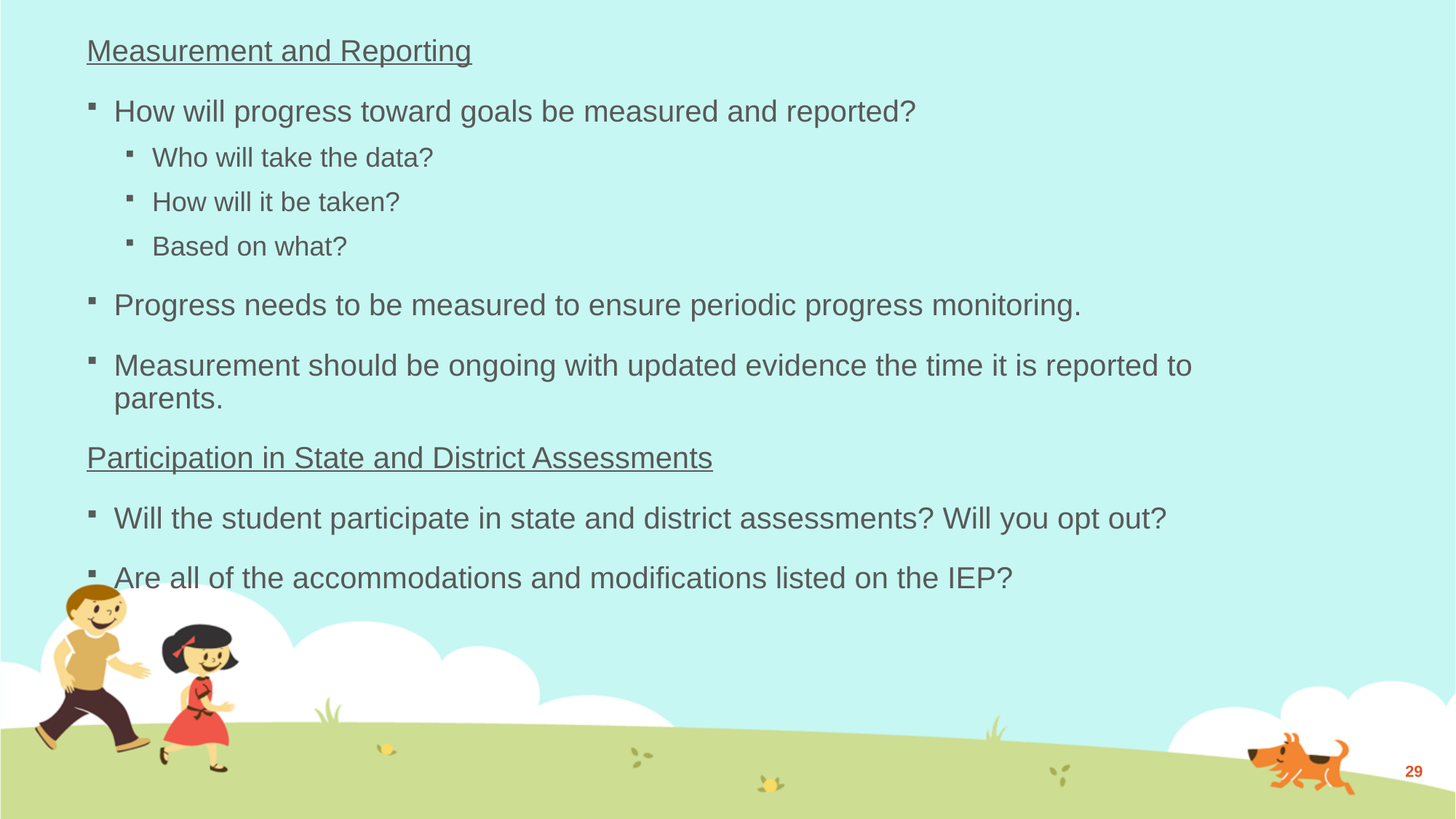

Measurement and Reporting
How will progress toward goals be measured and reported?
Who will take the data?
How will it be taken?
Based on what?
Progress needs to be measured to ensure periodic progress monitoring.
Measurement should be ongoing with updated evidence the time it is reported to parents.
Participation in State and District Assessments
Will the student participate in state and district assessments? Will you opt out?
Are all of the accommodations and modifications listed on the IEP?

29